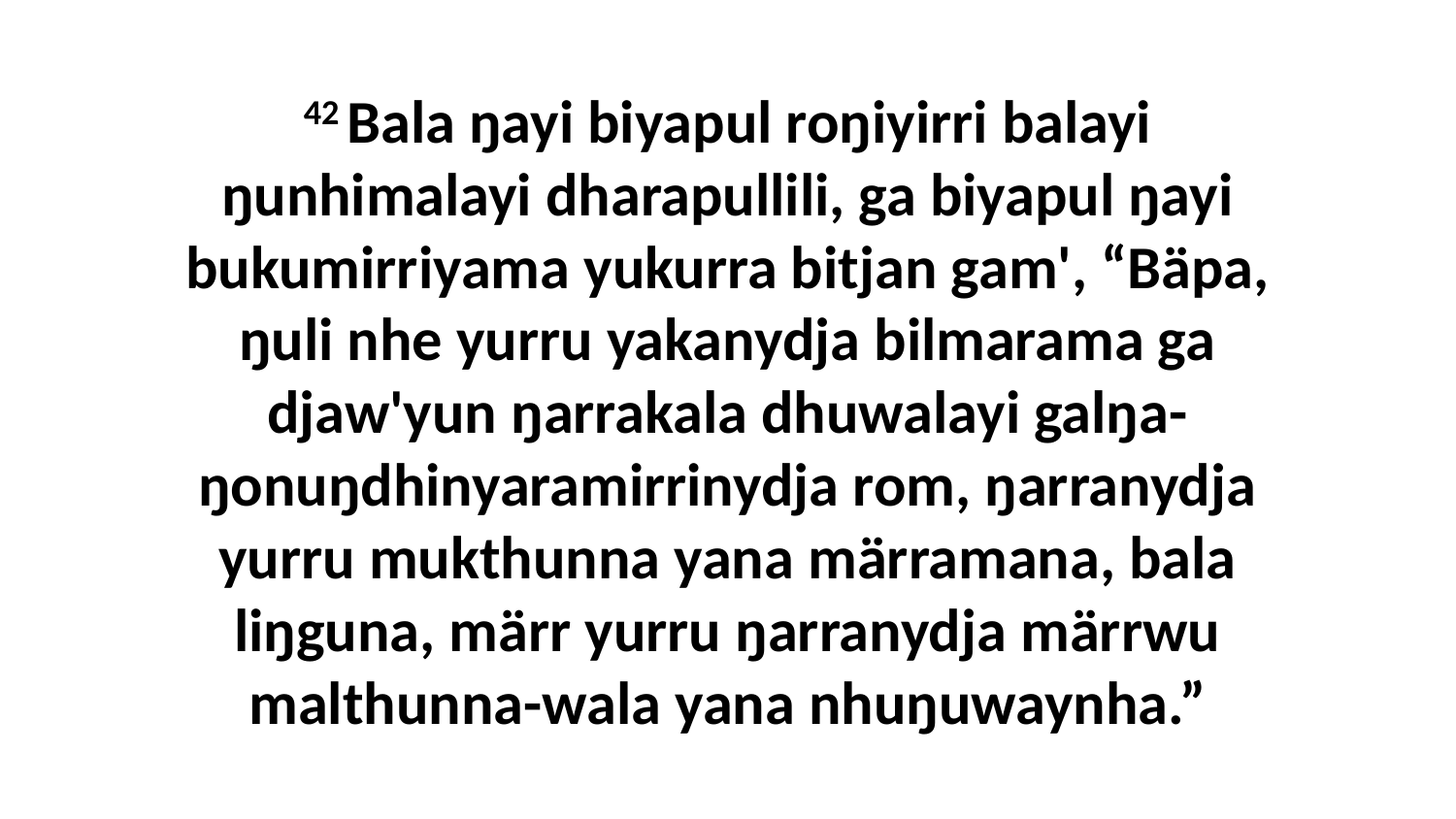

42 Bala ŋayi biyapul roŋiyirri balayi ŋunhimalayi dharapullili, ga biyapul ŋayi bukumirriyama yukurra bitjan gam', “Bäpa, ŋuli nhe yurru yakanydja bilmarama ga djaw'yun ŋarrakala dhuwalayi galŋa-ŋonuŋdhinyaramirrinydja rom, ŋarranydja yurru mukthunna yana märramana, bala liŋguna, märr yurru ŋarranydja märrwu malthunna-wala yana nhuŋuwaynha.”